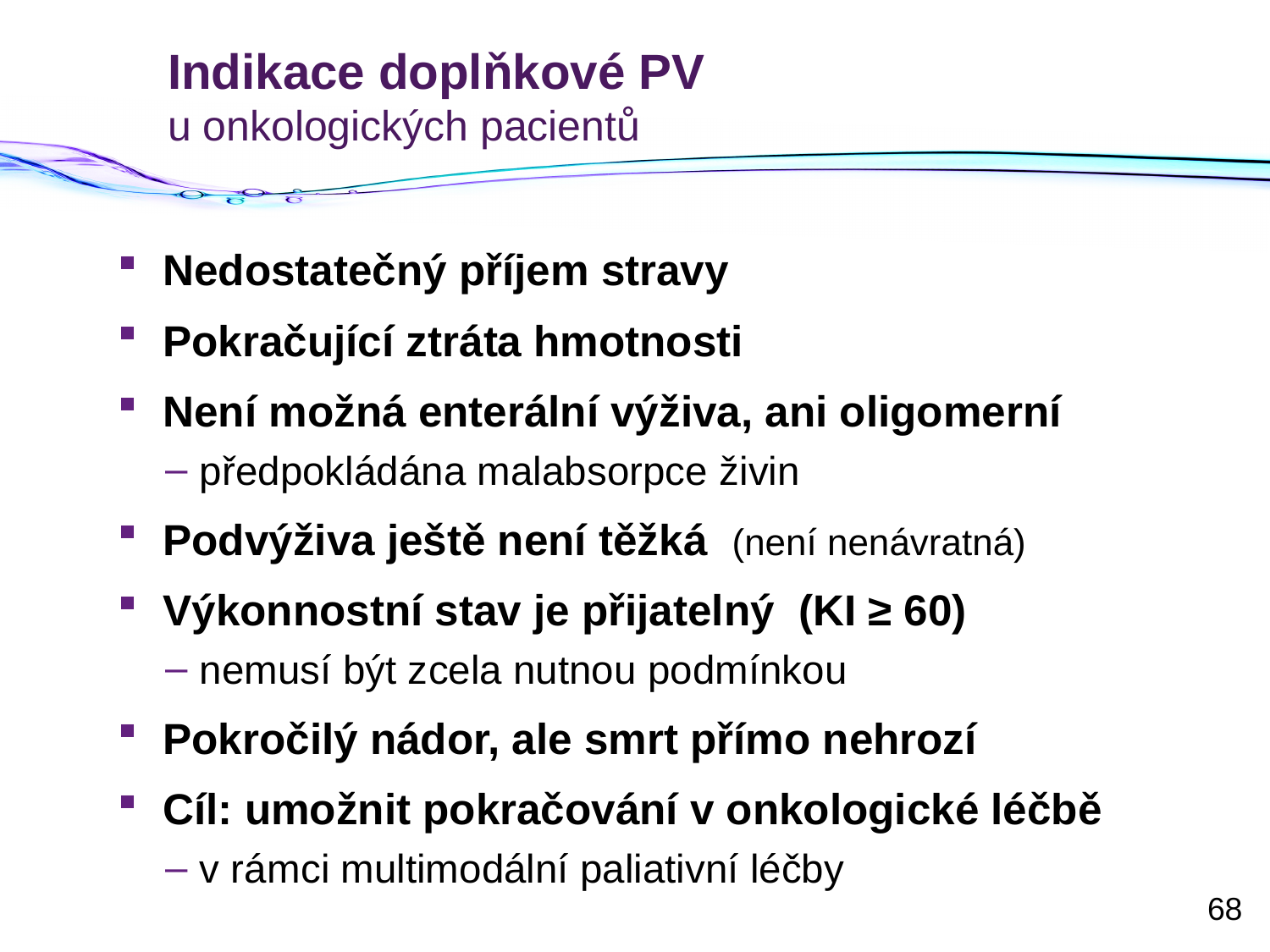

# Indikace doplňkové PV u onkologických pacientů
Nedostatečný příjem stravy
Pokračující ztráta hmotnosti
Není možná enterální výživa, ani oligomerní
předpokládána malabsorpce živin
Podvýživa ještě není těžká  (není nenávratná)
Výkonnostní stav je přijatelný  (KI ≥ 60)
nemusí být zcela nutnou podmínkou
Pokročilý nádor, ale smrt přímo nehrozí
Cíl: umožnit pokračování v onkologické léčbě
v rámci multimodální paliativní léčby

68